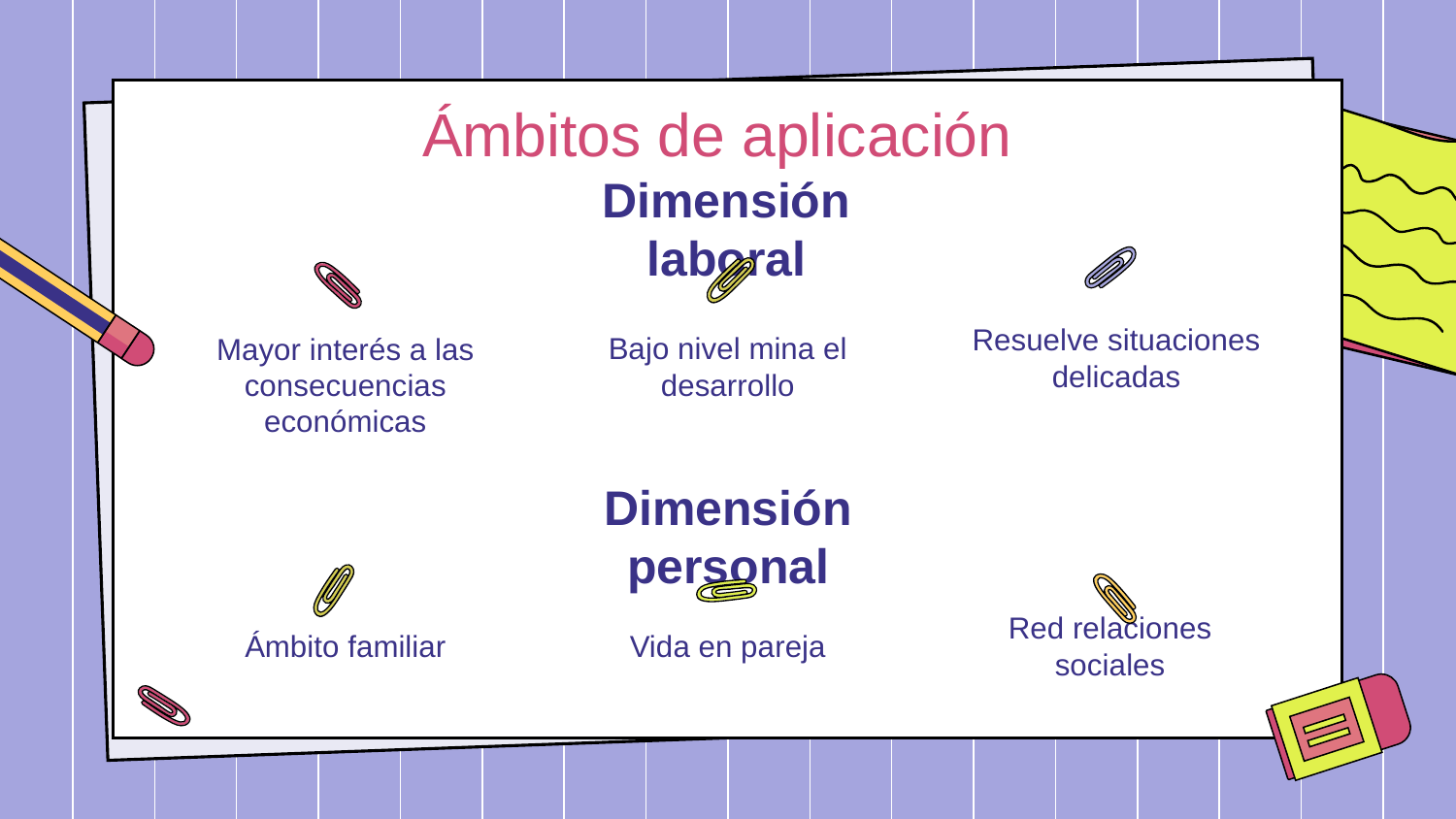

# Ámbitos de aplicación
Dimensión laboral

Resuelve situaciones delicadas
Bajo nivel mina el desarrollo
Mayor interés a las consecuencias económicas
Dimensión personal

Ámbito familiar
Vida en pareja
Red relaciones sociales